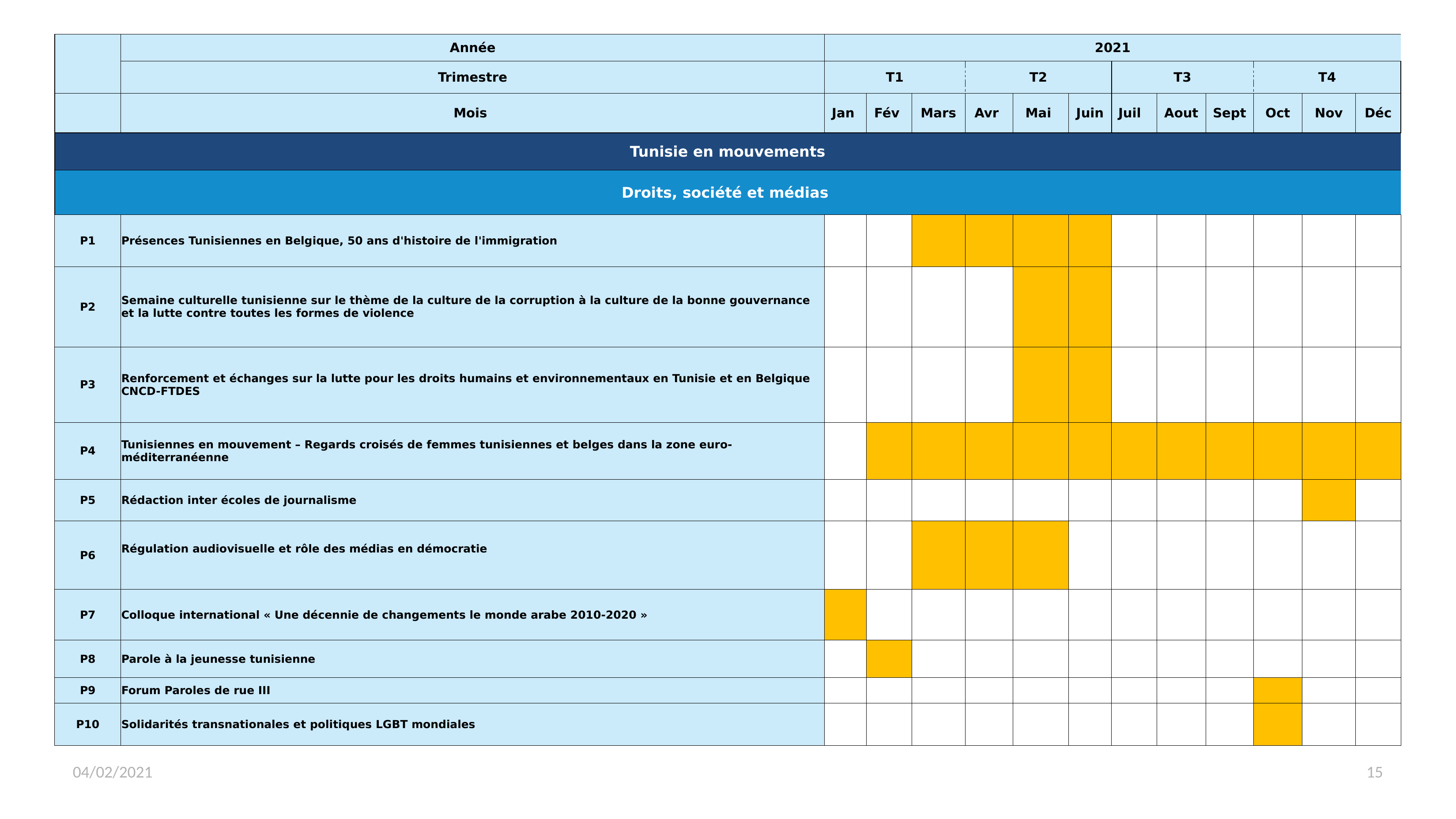

|  | Année | 2021 |  |  |  |  |  |  |  |  |  |  |  |  |  |  |  |  |  |  |  |  |  |  |
| --- | --- | --- | --- | --- | --- | --- | --- | --- | --- | --- | --- | --- | --- | --- | --- | --- | --- | --- | --- | --- | --- | --- | --- | --- |
|  | Trimestre | T1 |  |  |  |  | T2 |  |  |  |  |  | T3 |  |  |  |  |  | T4 |  |  |  |  |  |
|  | Mois | Jan | Fév |  | Mars |  | Avr |  | Mai |  | Juin |  | Juil |  | Aout |  | Sept |  | Oct |  | Nov |  | Déc |  |
| Tunisie en mouvements |  |  |  |  |  |  |  |  |  |  |  |  |  |  |  |  |  |  |  |  |  |  |  |  |
| Droits, société et médias |  |  |  |  |  |  |  |  |  |  |  |  |  |  |  |  |  |  |  |  |  |  |  |  |
| P1 | Présences Tunisiennes en Belgique, 50 ans d'histoire de l'immigration |  |  |  |  |  |  |  |  |  |  |  |  |  |  |  |  |  |  |  |  |  |  |  |
| P2 | Semaine culturelle tunisienne sur le thème de la culture de la corruption à la culture de la bonne gouvernance et la lutte contre toutes les formes de violence |  |  |  |  |  |  |  |  |  |  |  |  |  |  |  |  |  |  |  |  |  |  |  |
| P3 | Renforcement et échanges sur la lutte pour les droits humains et environnementaux en Tunisie et en Belgique CNCD-FTDES |  |  |  |  |  |  |  |  |  |  |  |  |  |  |  |  |  |  |  |  |  |  |  |
| P4 | Tunisiennes en mouvement – Regards croisés de femmes tunisiennes et belges dans la zone euro-méditerranéenne |  |  |  |  |  |  |  |  |  |  |  |  |  |  |  |  |  |  |  |  |  |  |  |
| P5 | Rédaction inter écoles de journalisme |  |  |  |  |  |  |  |  |  |  |  |  |  |  |  |  |  |  |  |  |  |  |  |
| P6 | Régulation audiovisuelle et rôle des médias en démocratie |  |  |  |  |  |  |  |  |  |  |  |  |  |  |  |  |  |  |  |  |  |  |  |
| P7 | Colloque international « Une décennie de changements le monde arabe 2010-2020 » |  |  |  |  |  |  |  |  |  |  |  |  |  |  |  |  |  |  |  |  |  |  |  |
| P8 | Parole à la jeunesse tunisienne |  |  |  |  |  |  |  |  |  |  |  |  |  |  |  |  |  |  |  |  |  |  |  |
| P9 | Forum Paroles de rue III |  |  |  |  |  |  |  |  |  |  |  |  |  |  |  |  |  |  |  |  |  |  |  |
| P10 | Solidarités transnationales et politiques LGBT mondiales |  |  |  |  |  |  |  |  |  |  |  |  |  |  |  |  |  |  |  |  |  |  |  |
04/02/2021
15